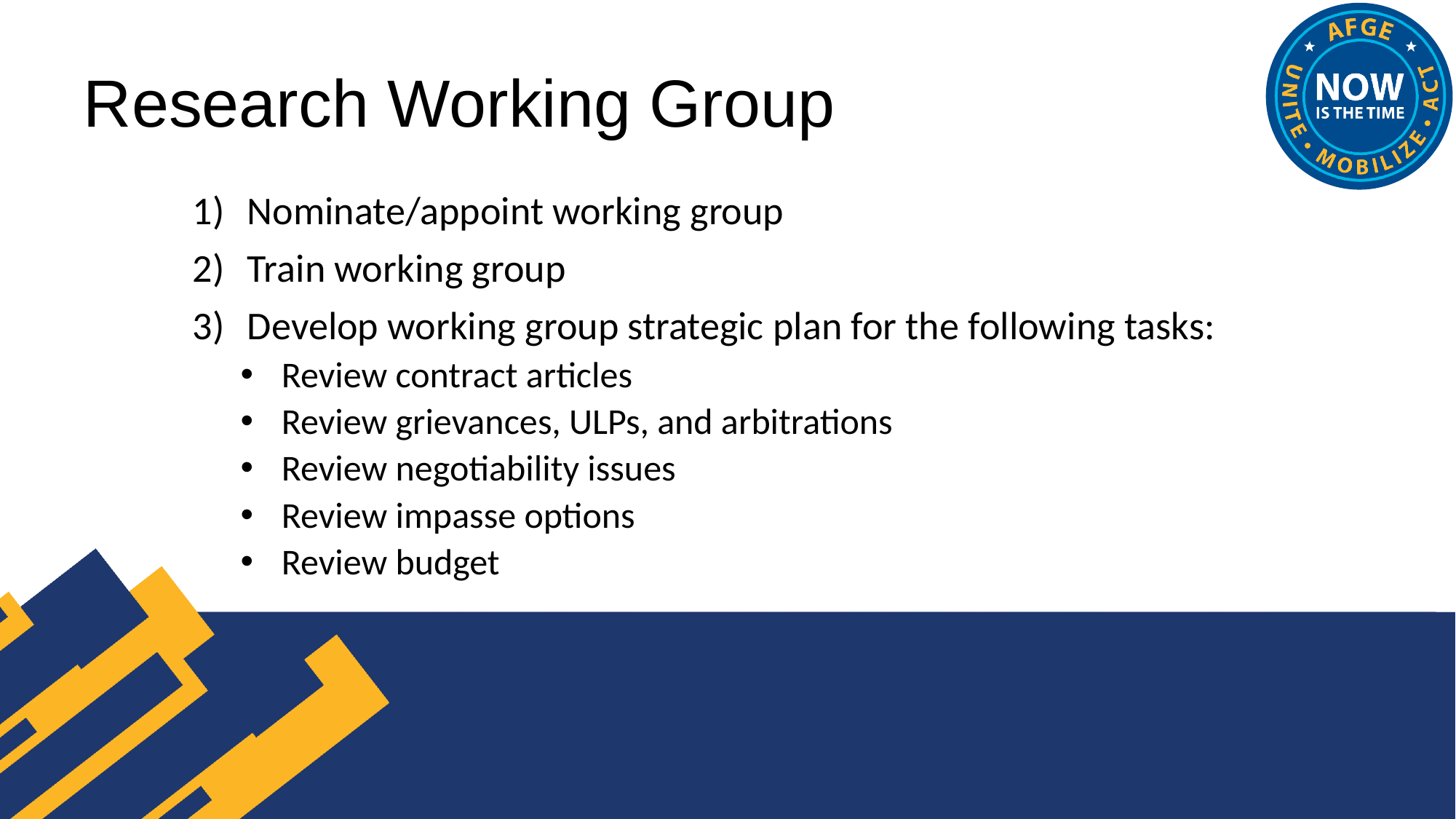

# Research Working Group
Nominate/appoint working group
Train working group
Develop working group strategic plan for the following tasks:
Review contract articles
Review grievances, ULPs, and arbitrations
Review negotiability issues
Review impasse options
Review budget